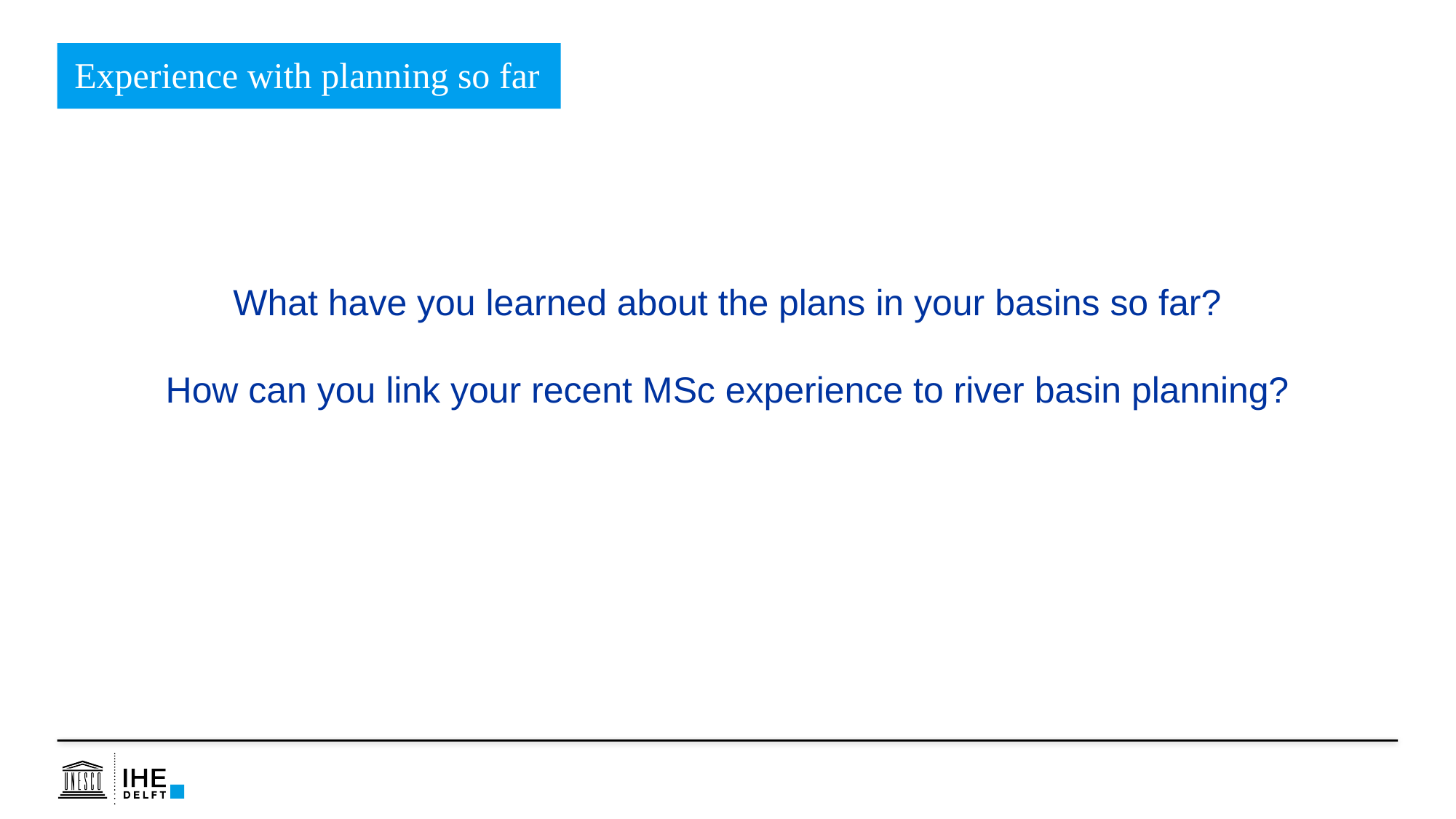

Experience with planning so far

What have you learned about the plans in your basins so far?
How can you link your recent MSc experience to river basin planning?